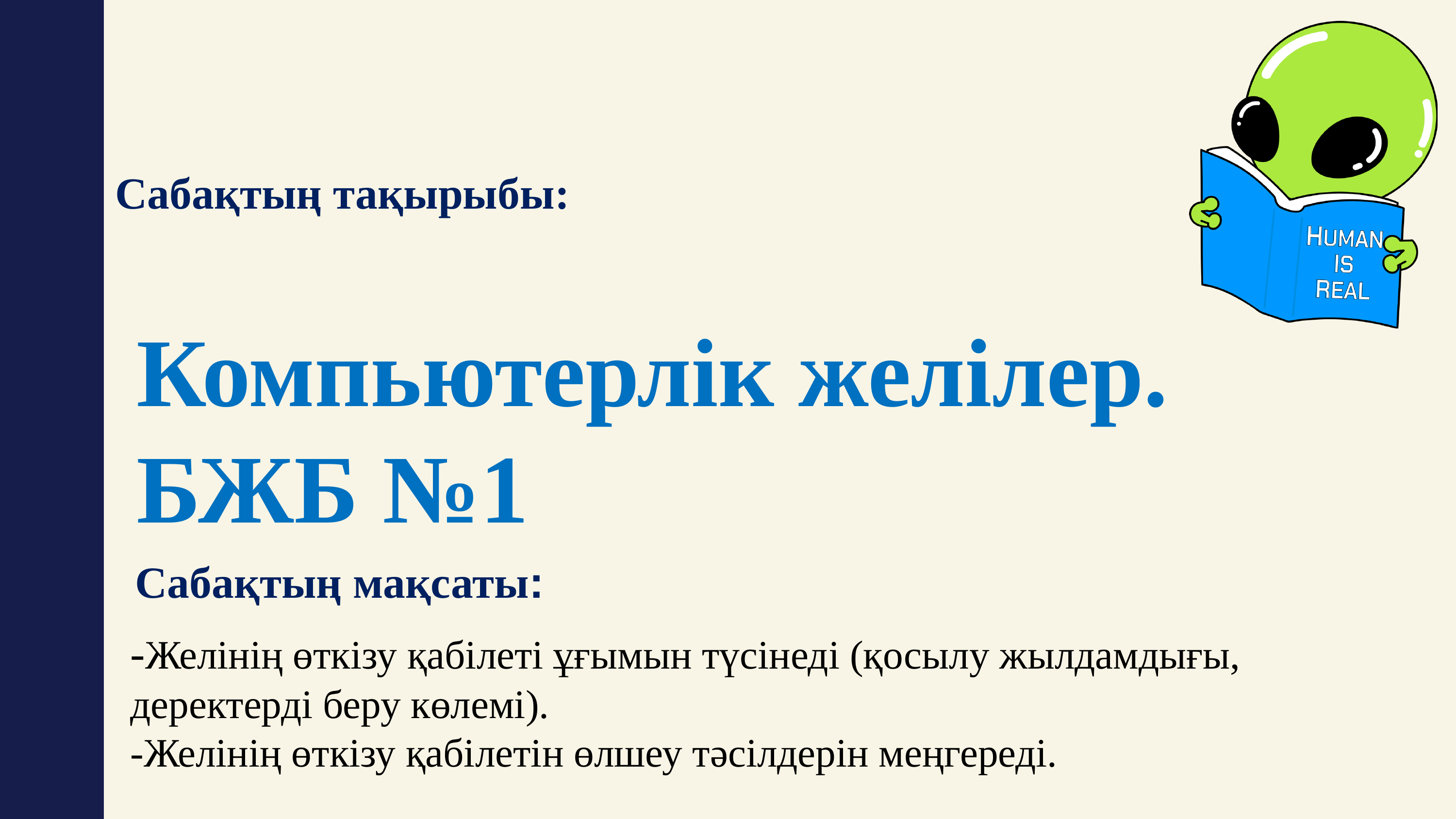

Сабақтың тақырыбы:
Компьютерлік желілер. БЖБ №1
Сабақтың мақсаты:
-Желінің өткізу қабілеті ұғымын түсінеді (қосылу жылдамдығы, деректерді беру көлемі).
-Желінің өткізу қабілетін өлшеу тәсілдерін меңгереді.